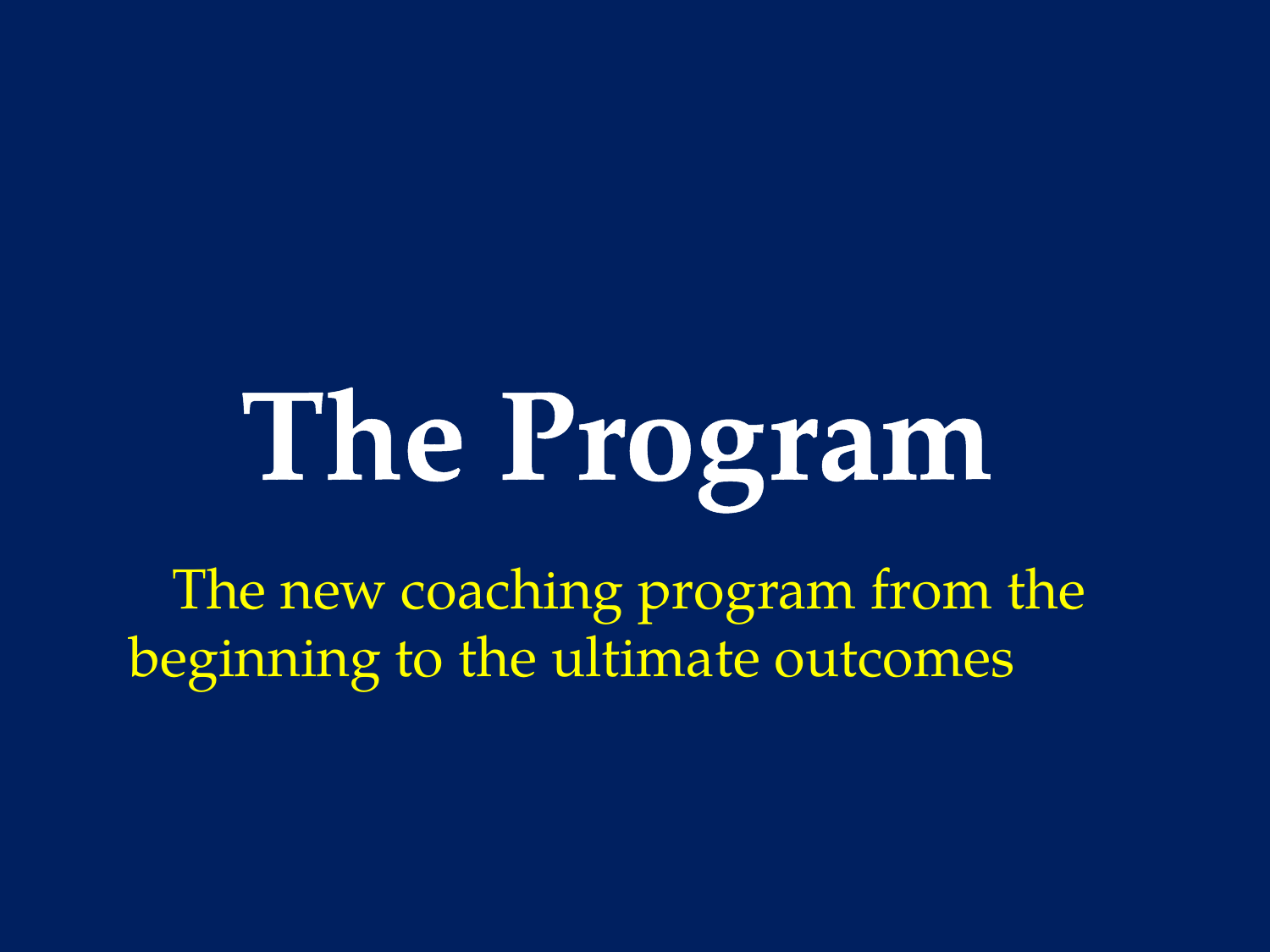

The Program
   The new coaching program from the beginning to the ultimate outcomes